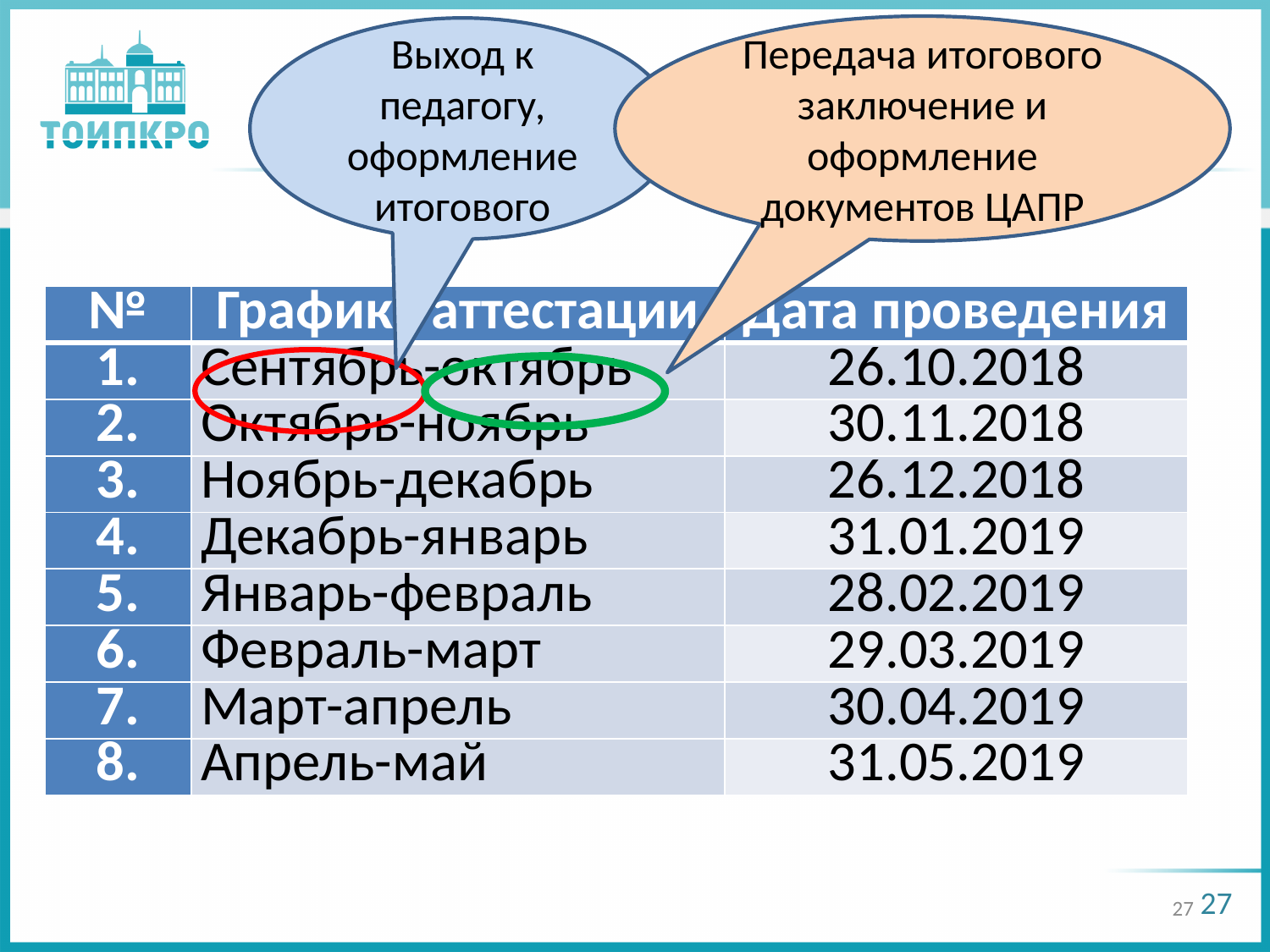

Передача итогового заключение и оформление документов ЦАПР
Выход к педагогу, оформление итогового
| № | График аттестации | Дата проведения |
| --- | --- | --- |
| 1. | Сентябрь-октябрь | 26.10.2018 |
| 2. | Октябрь-ноябрь | 30.11.2018 |
| 3. | Ноябрь-декабрь | 26.12.2018 |
| 4. | Декабрь-январь | 31.01.2019 |
| 5. | Январь-февраль | 28.02.2019 |
| 6. | Февраль-март | 29.03.2019 |
| 7. | Март-апрель | 30.04.2019 |
| 8. | Апрель-май | 31.05.2019 |

27
27